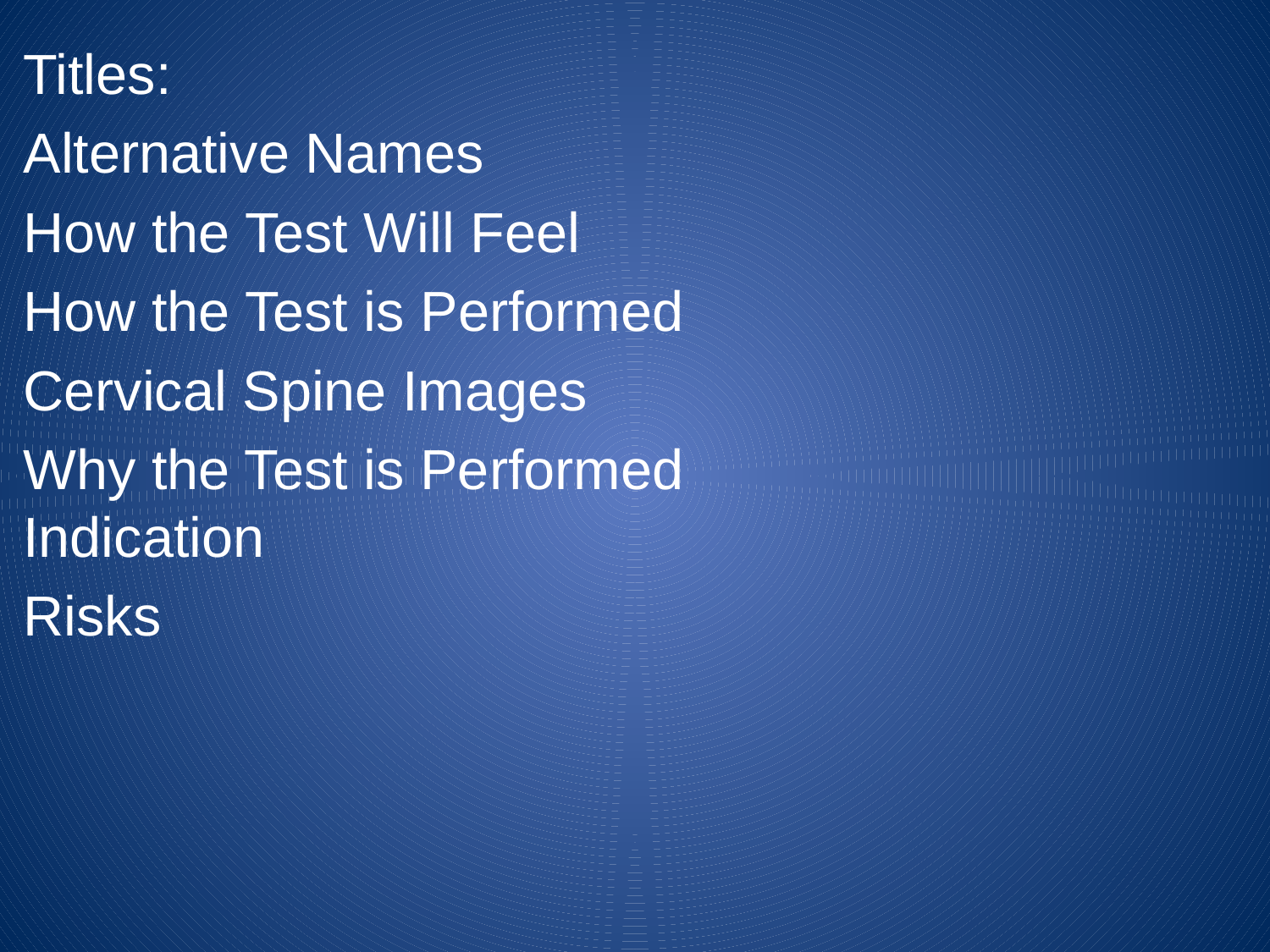

Titles:
Alternative Names
How the Test Will Feel
How the Test is Performed
Cervical Spine Images
Why the Test is Performed
Indication
Risks